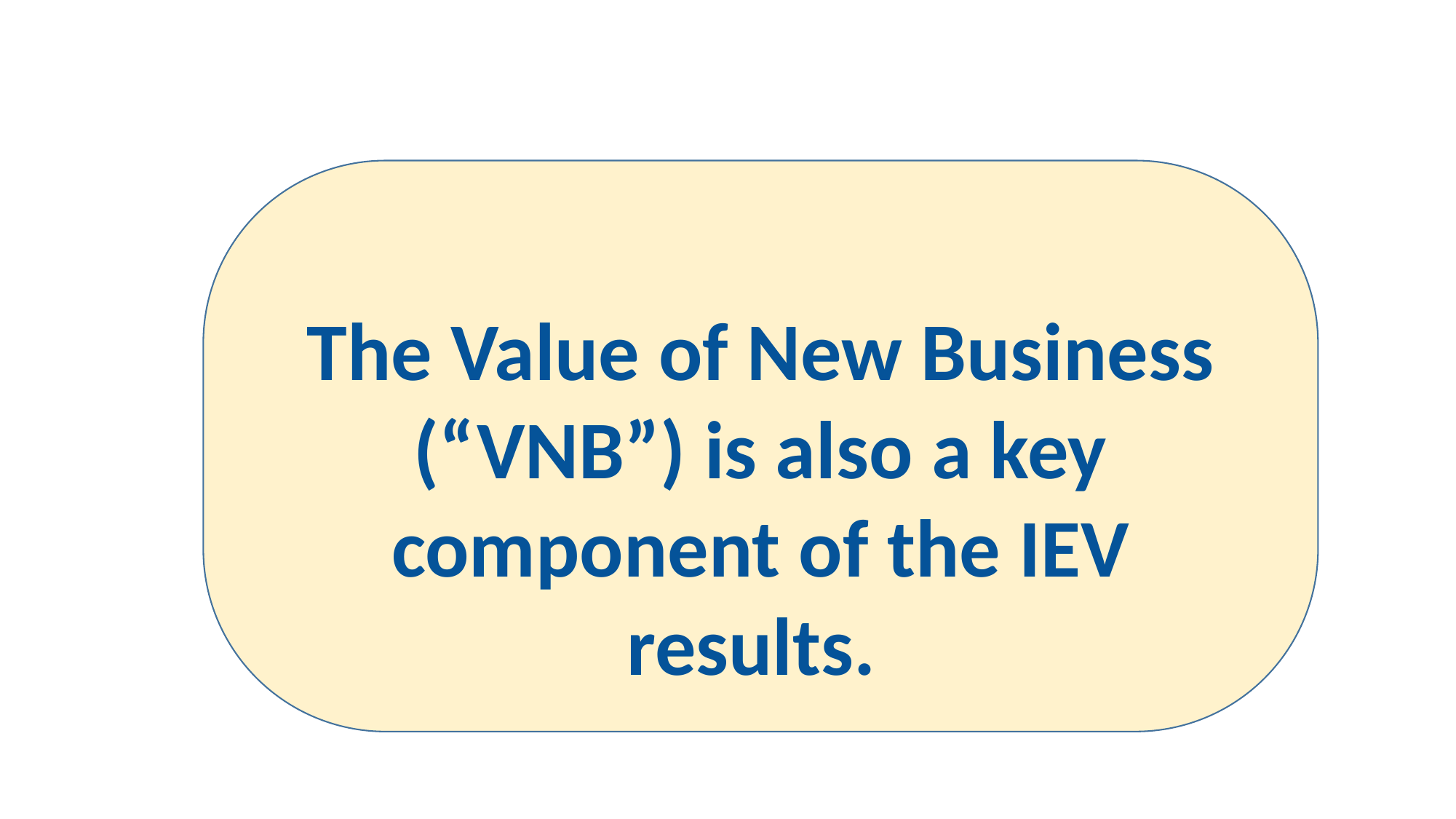

The Value of New Business (“VNB”) is also a key component of the IEV results.